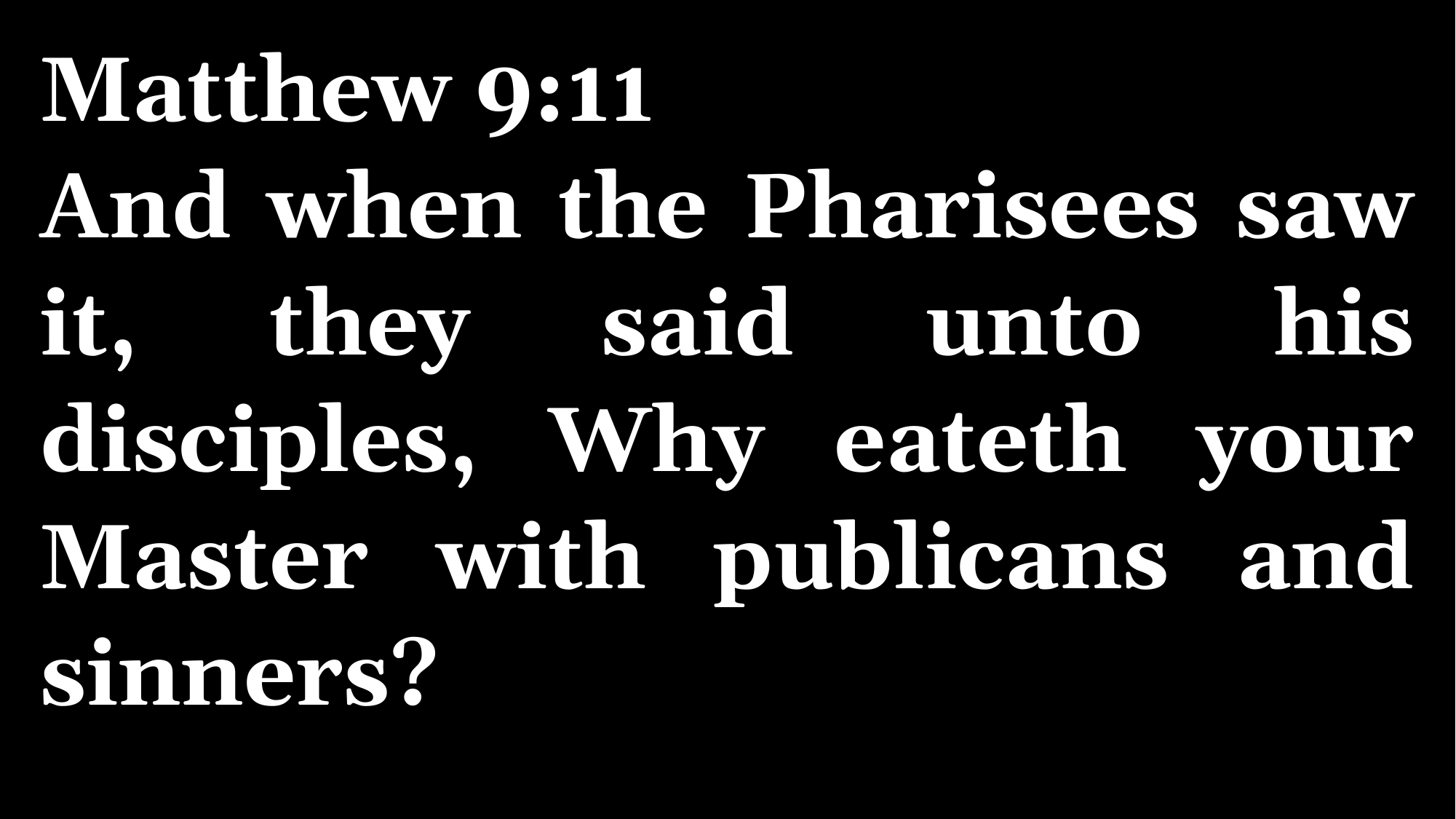

Matthew 9:11
And when the Pharisees saw it, they said unto his disciples, Why eateth your Master with publicans and sinners?